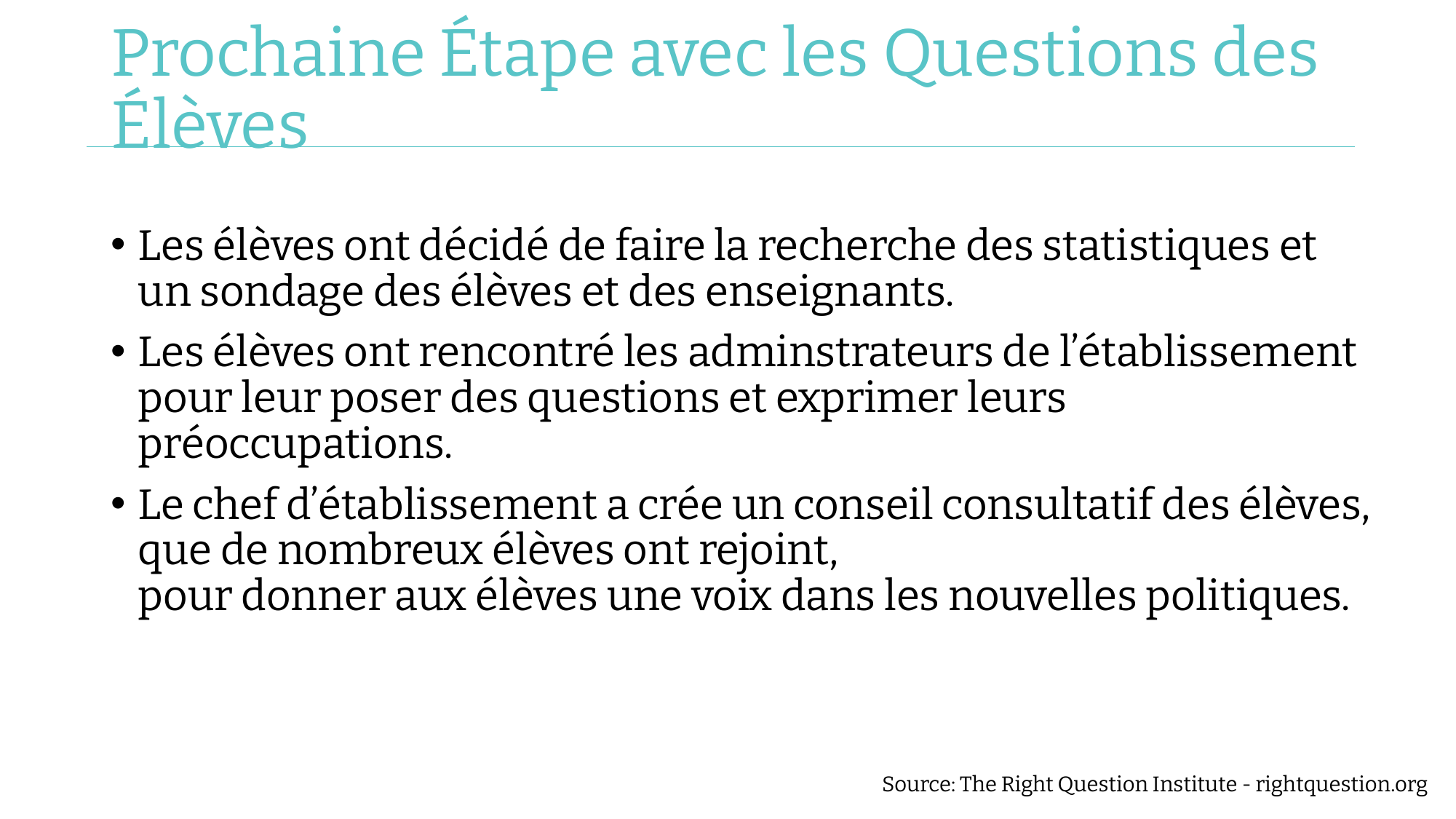

# Prochaine Étape avec les Questions des Élèves
Les élèves ont décidé de faire la recherche des statistiques et un sondage des élèves et des enseignants.
Les élèves ont rencontré les adminstrateurs de l’établissement pour leur poser des questions et exprimer leurs préoccupations.
Le chef d’établissement a crée un conseil consultatif des élèves, que de nombreux élèves ont rejoint, pour donner aux élèves une voix dans les nouvelles politiques.